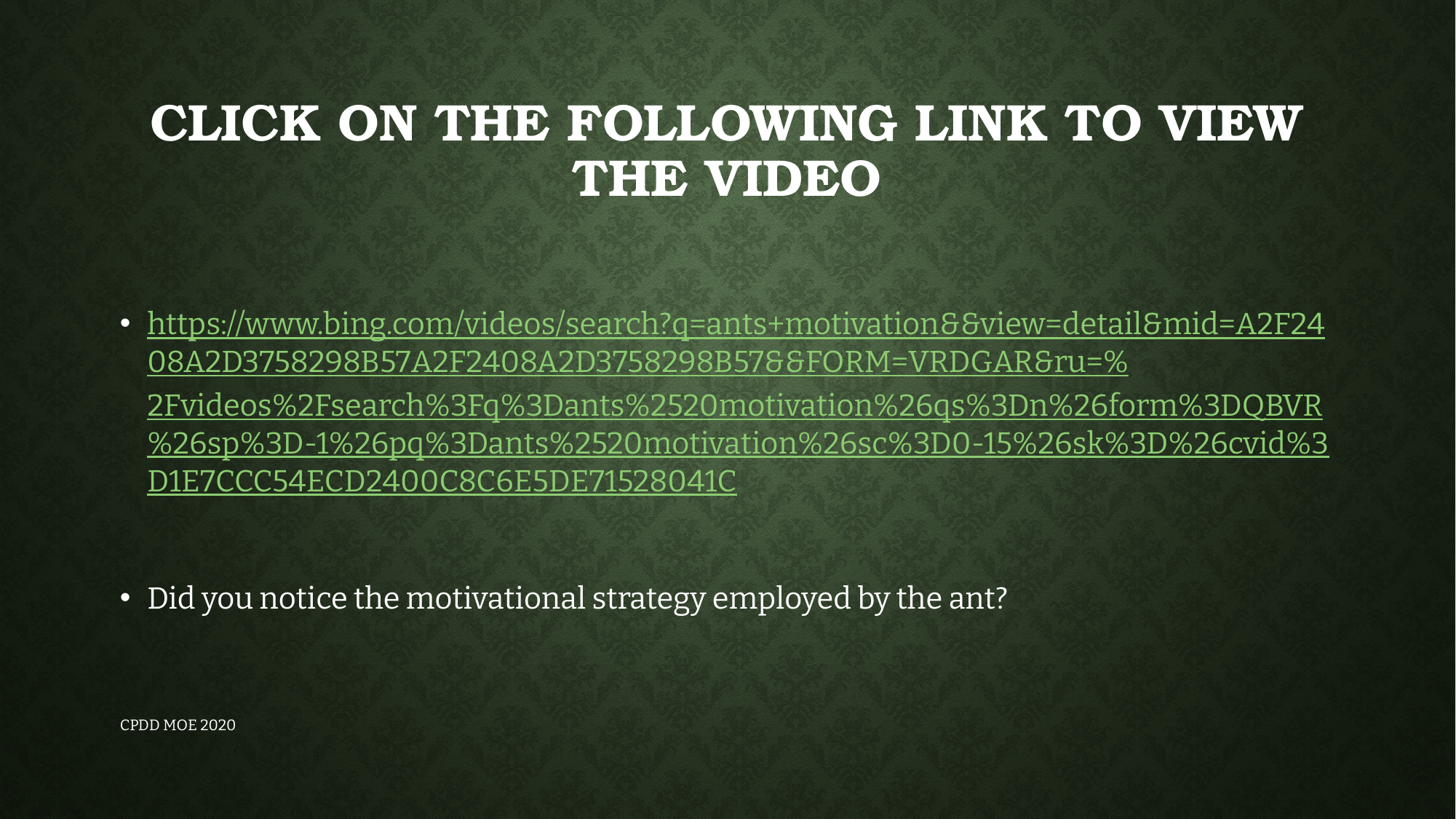

# Click on the following link to view the video
https://www.bing.com/videos/search?q=ants+motivation&&view=detail&mid=A2F2408A2D3758298B57A2F2408A2D3758298B57&&FORM=VRDGAR&ru=%2Fvideos%2Fsearch%3Fq%3Dants%2520motivation%26qs%3Dn%26form%3DQBVR%26sp%3D-1%26pq%3Dants%2520motivation%26sc%3D0-15%26sk%3D%26cvid%3D1E7CCC54ECD2400C8C6E5DE71528041C

Did you notice the motivational strategy employed by the ant?
CPDD MOE 2020